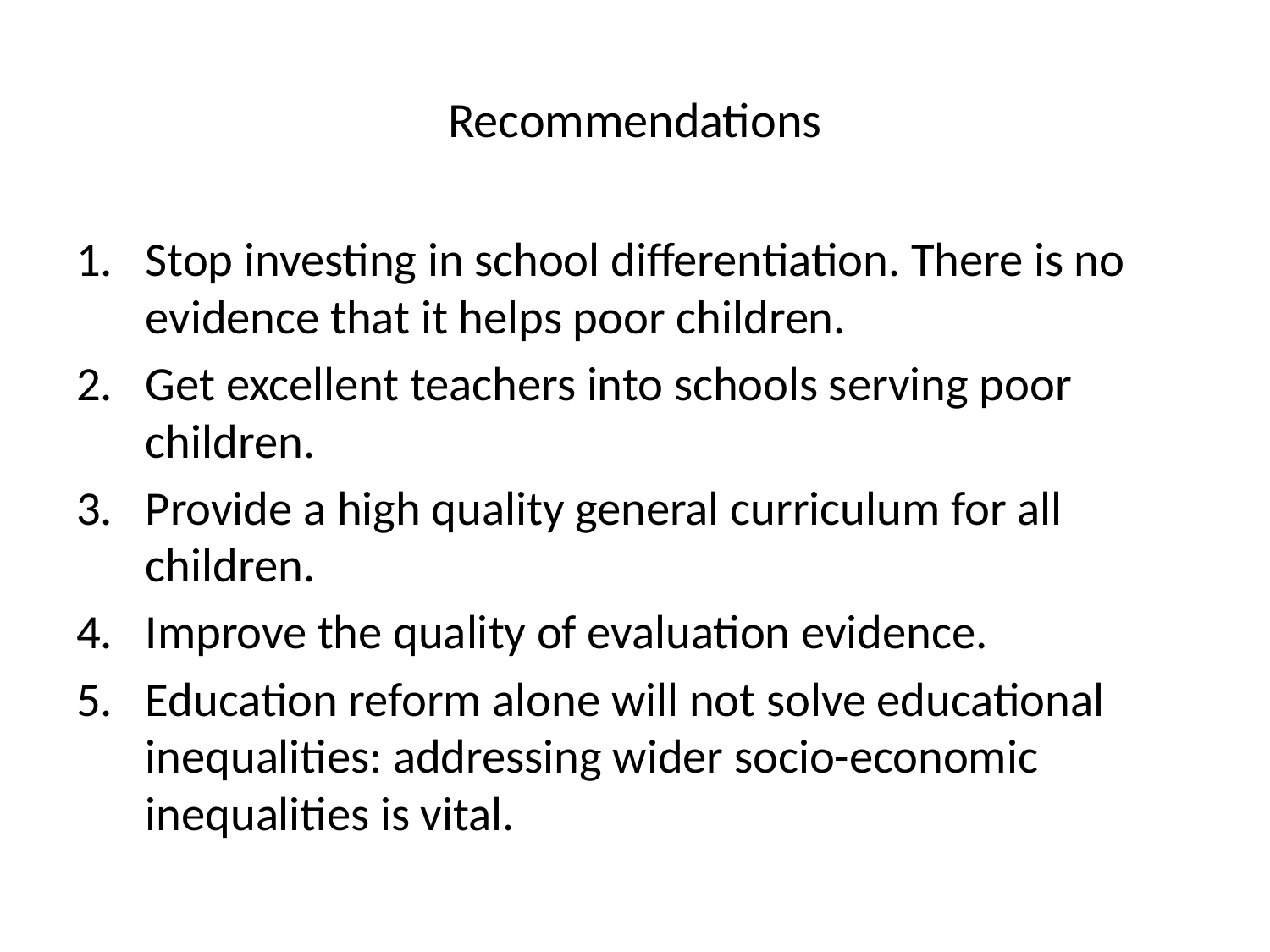

# Recommendations
Stop investing in school differentiation. There is no evidence that it helps poor children.
Get excellent teachers into schools serving poor children.
Provide a high quality general curriculum for all children.
Improve the quality of evaluation evidence.
Education reform alone will not solve educational inequalities: addressing wider socio-economic inequalities is vital.